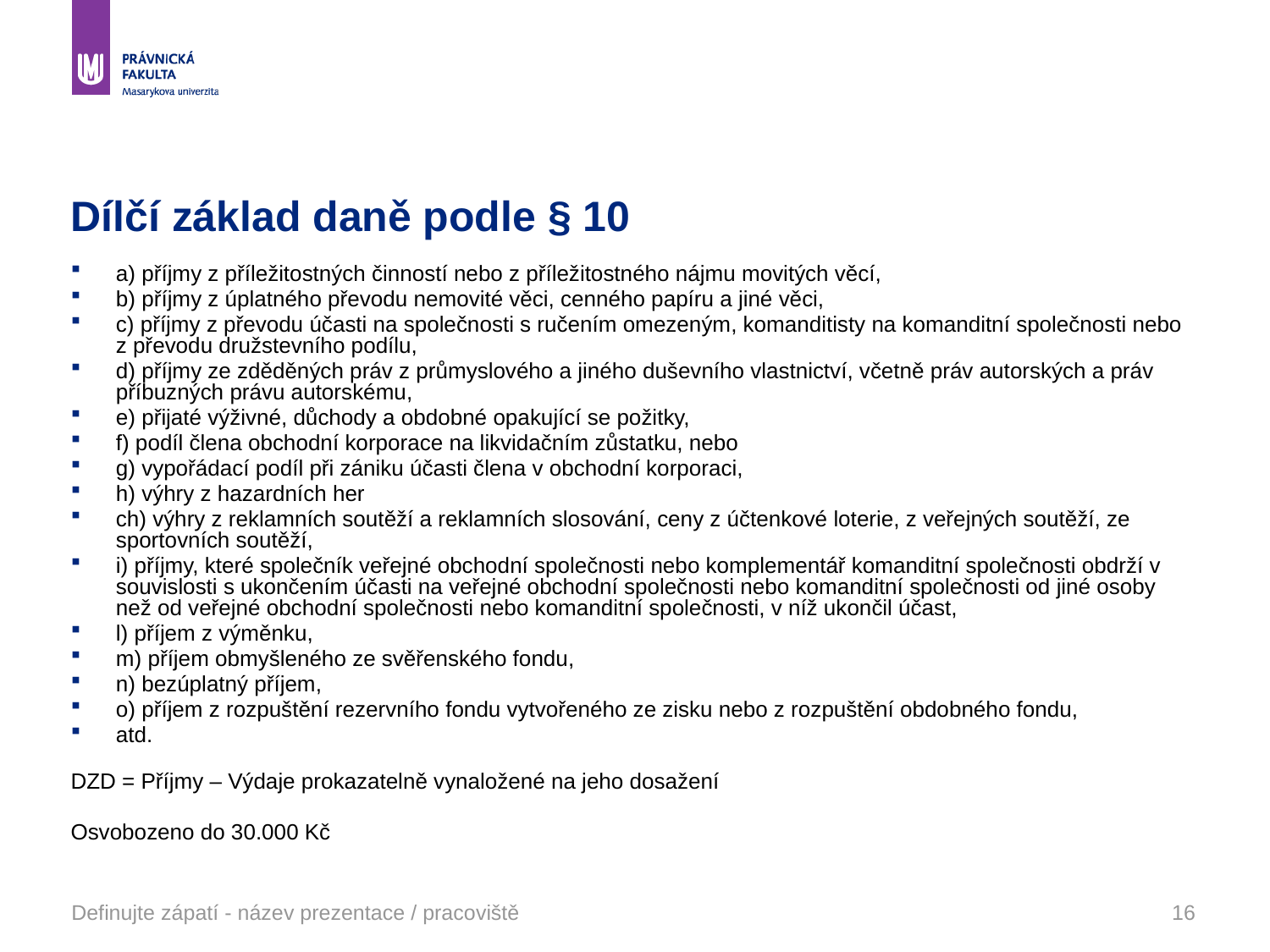

# Dílčí základ daně podle § 10
a) příjmy z příležitostných činností nebo z příležitostného nájmu movitých věcí,
b) příjmy z úplatného převodu nemovité věci, cenného papíru a jiné věci,
c) příjmy z převodu účasti na společnosti s ručením omezeným, komanditisty na komanditní společnosti nebo z převodu družstevního podílu,
d) příjmy ze zděděných práv z průmyslového a jiného duševního vlastnictví, včetně práv autorských a práv příbuzných právu autorskému,
e) přijaté výživné, důchody a obdobné opakující se požitky,
f) podíl člena obchodní korporace na likvidačním zůstatku, nebo
g) vypořádací podíl při zániku účasti člena v obchodní korporaci,
h) výhry z hazardních her
ch) výhry z reklamních soutěží a reklamních slosování, ceny z účtenkové loterie, z veřejných soutěží, ze sportovních soutěží,
i) příjmy, které společník veřejné obchodní společnosti nebo komplementář komanditní společnosti obdrží v souvislosti s ukončením účasti na veřejné obchodní společnosti nebo komanditní společnosti od jiné osoby než od veřejné obchodní společnosti nebo komanditní společnosti, v níž ukončil účast,
l) příjem z výměnku,
m) příjem obmyšleného ze svěřenského fondu,
n) bezúplatný příjem,
o) příjem z rozpuštění rezervního fondu vytvořeného ze zisku nebo z rozpuštění obdobného fondu,
atd.
DZD = Příjmy – Výdaje prokazatelně vynaložené na jeho dosažení

Osvobozeno do 30.000 Kč

Definujte zápatí - název prezentace / pracoviště
16